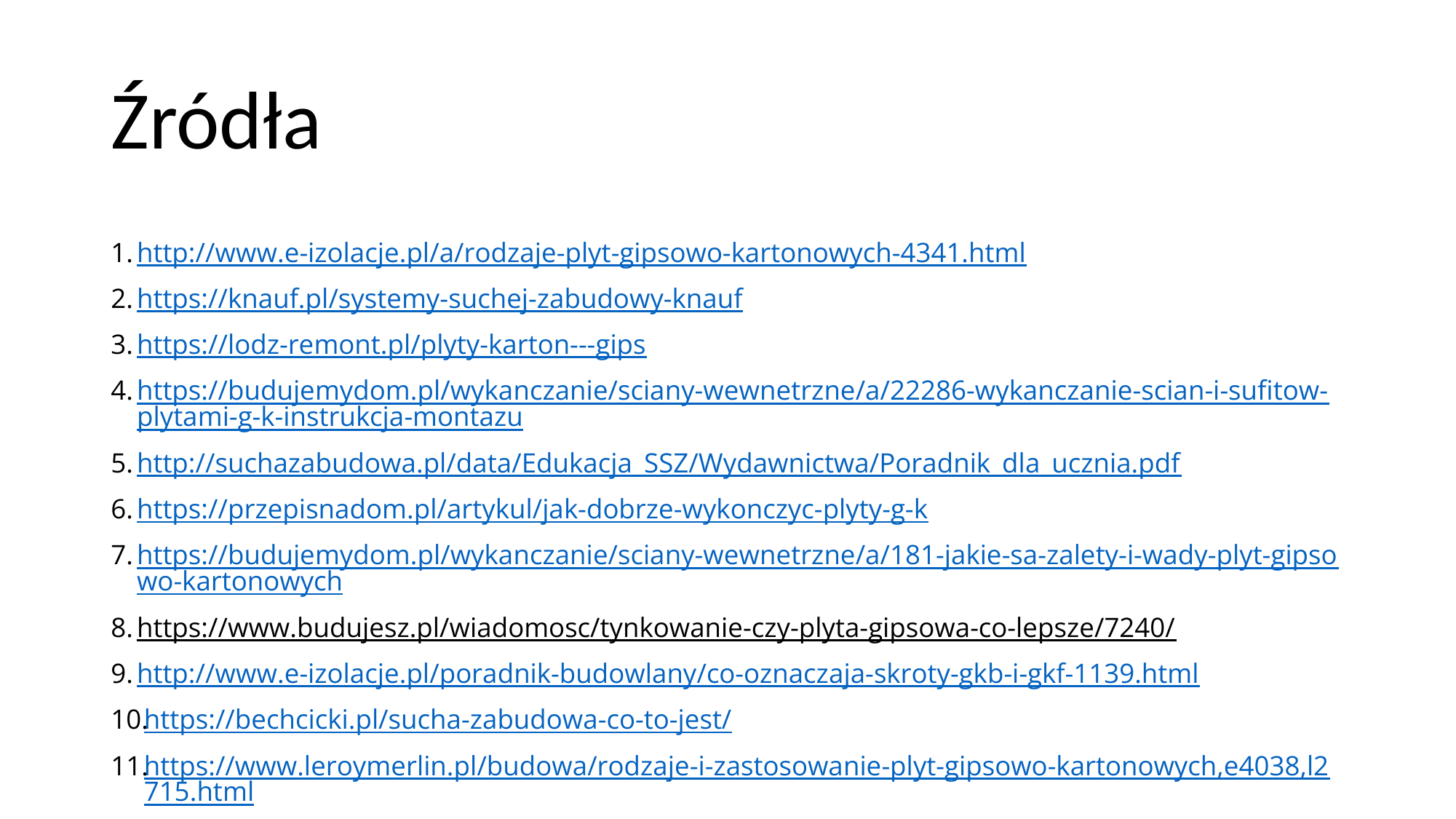

# Źródła
http://www.e-izolacje.pl/a/rodzaje-plyt-gipsowo-kartonowych-4341.html
https://knauf.pl/systemy-suchej-zabudowy-knauf
https://lodz-remont.pl/plyty-karton---gips
https://budujemydom.pl/wykanczanie/sciany-wewnetrzne/a/22286-wykanczanie-scian-i-sufitow-plytami-g-k-instrukcja-montazu
http://suchazabudowa.pl/data/Edukacja_SSZ/Wydawnictwa/Poradnik_dla_ucznia.pdf
https://przepisnadom.pl/artykul/jak-dobrze-wykonczyc-plyty-g-k
https://budujemydom.pl/wykanczanie/sciany-wewnetrzne/a/181-jakie-sa-zalety-i-wady-plyt-gipsowo-kartonowych
https://www.budujesz.pl/wiadomosc/tynkowanie-czy-plyta-gipsowa-co-lepsze/7240/
http://www.e-izolacje.pl/poradnik-budowlany/co-oznaczaja-skroty-gkb-i-gkf-1139.html
https://bechcicki.pl/sucha-zabudowa-co-to-jest/
https://www.leroymerlin.pl/budowa/rodzaje-i-zastosowanie-plyt-gipsowo-kartonowych,e4038,l2715.html